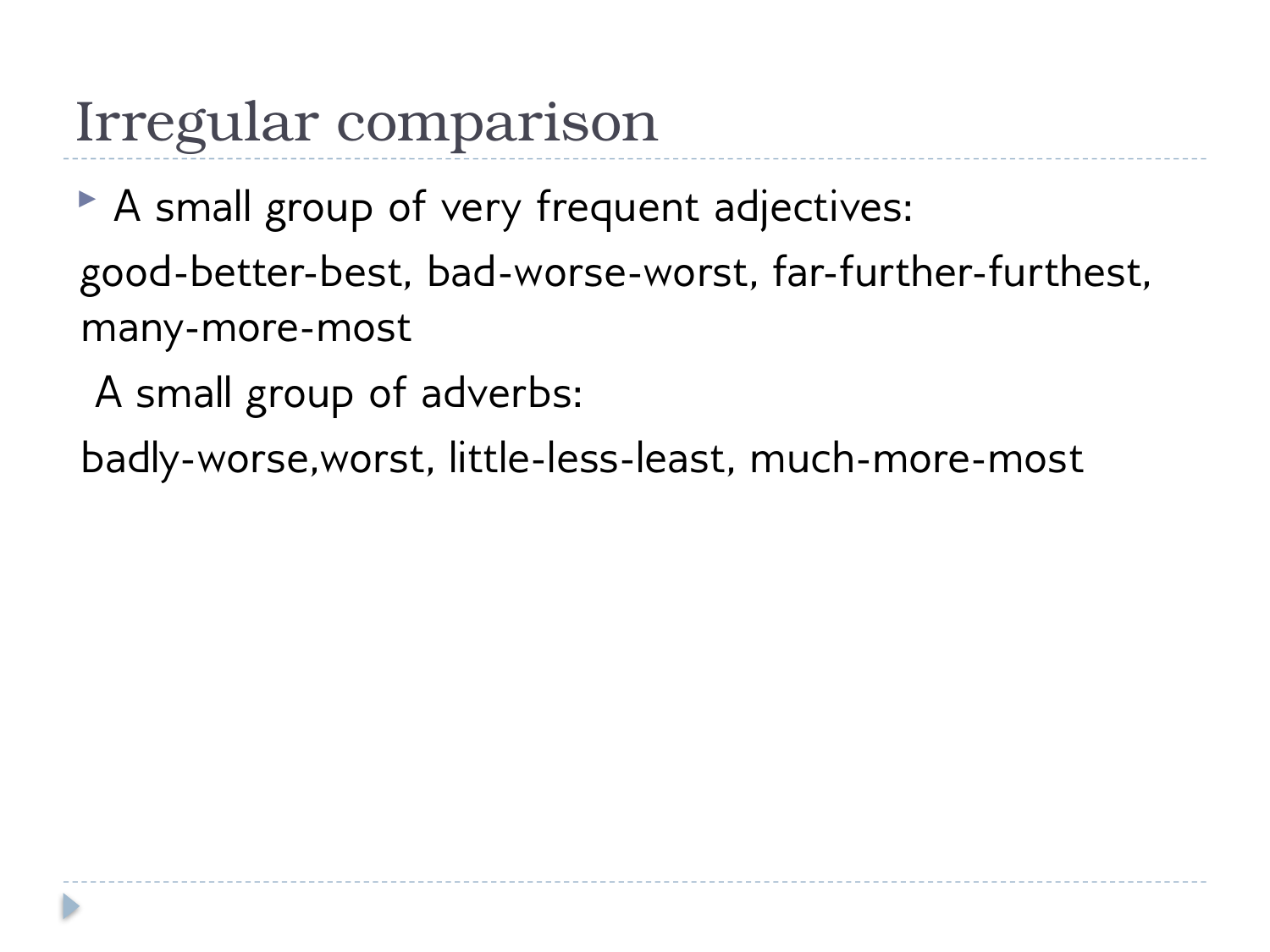

# Irregular comparison
A small group of very frequent adjectives:
good-better-best, bad-worse-worst, far-further-furthest, many-more-most
 A small group of adverbs:
badly-worse,worst, little-less-least, much-more-most